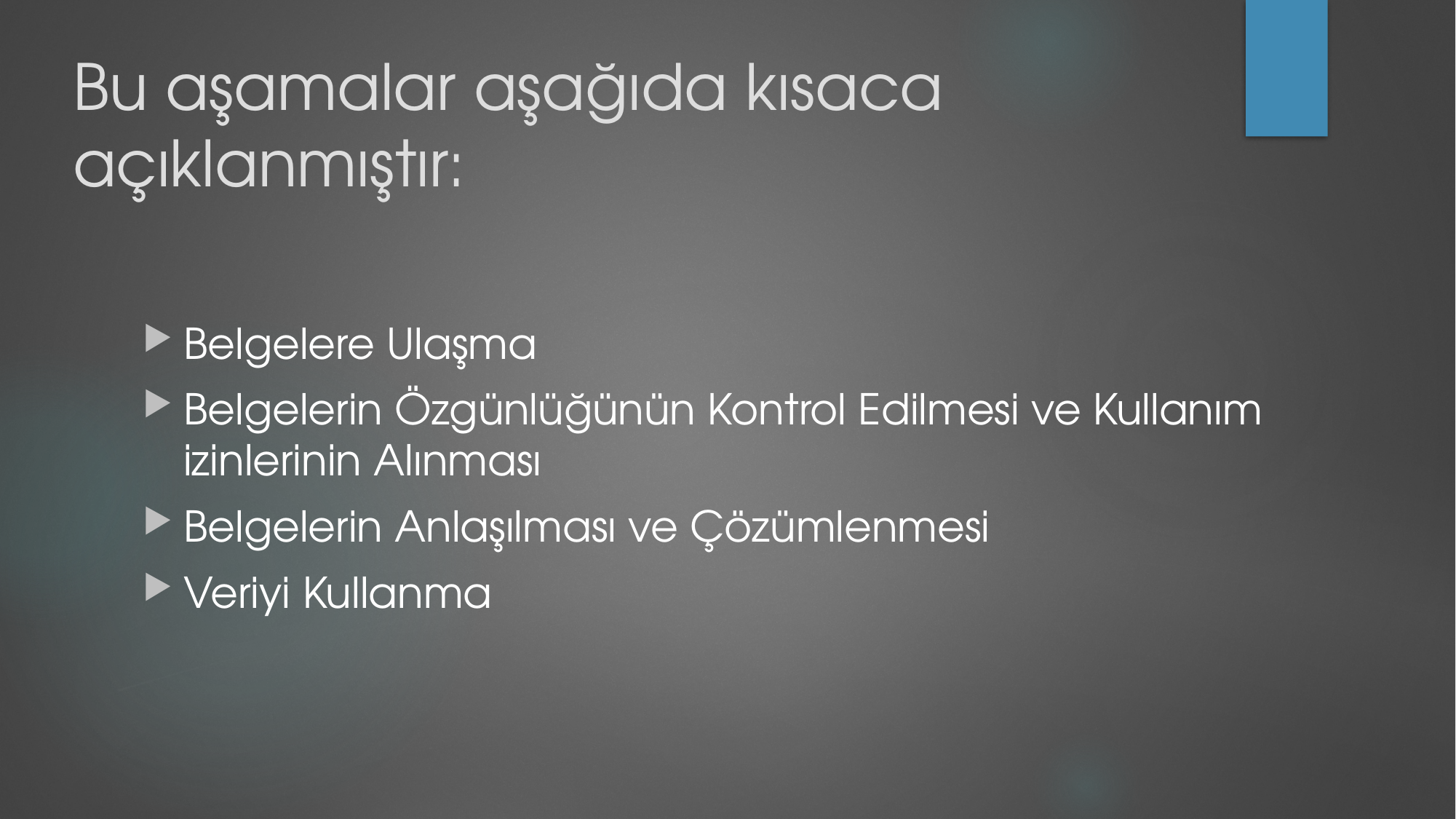

# Bu aşamalar aşağıda kısaca açıklanmıştır:

Belgelere Ulaşma
Belgelerin Özgünlüğünün Kontrol Edilmesi ve Kullanım izinlerinin Alınması
Belgelerin Anlaşılması ve Çözümlenmesi
Veriyi Kullanma